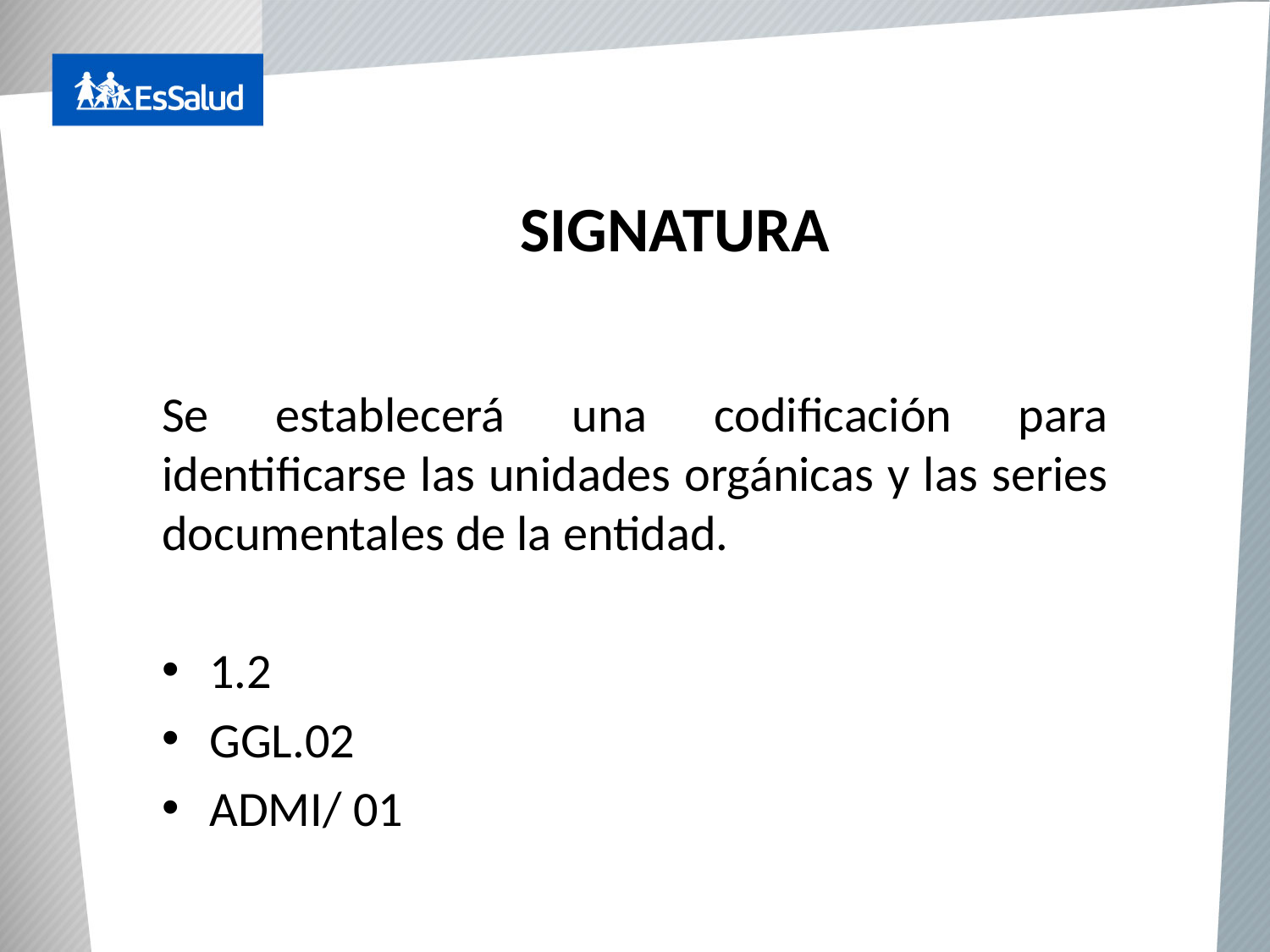

# SIGNATURA
Se establecerá una codificación para identificarse las unidades orgánicas y las series documentales de la entidad.

1.2
GGL.02
ADMI/ 01